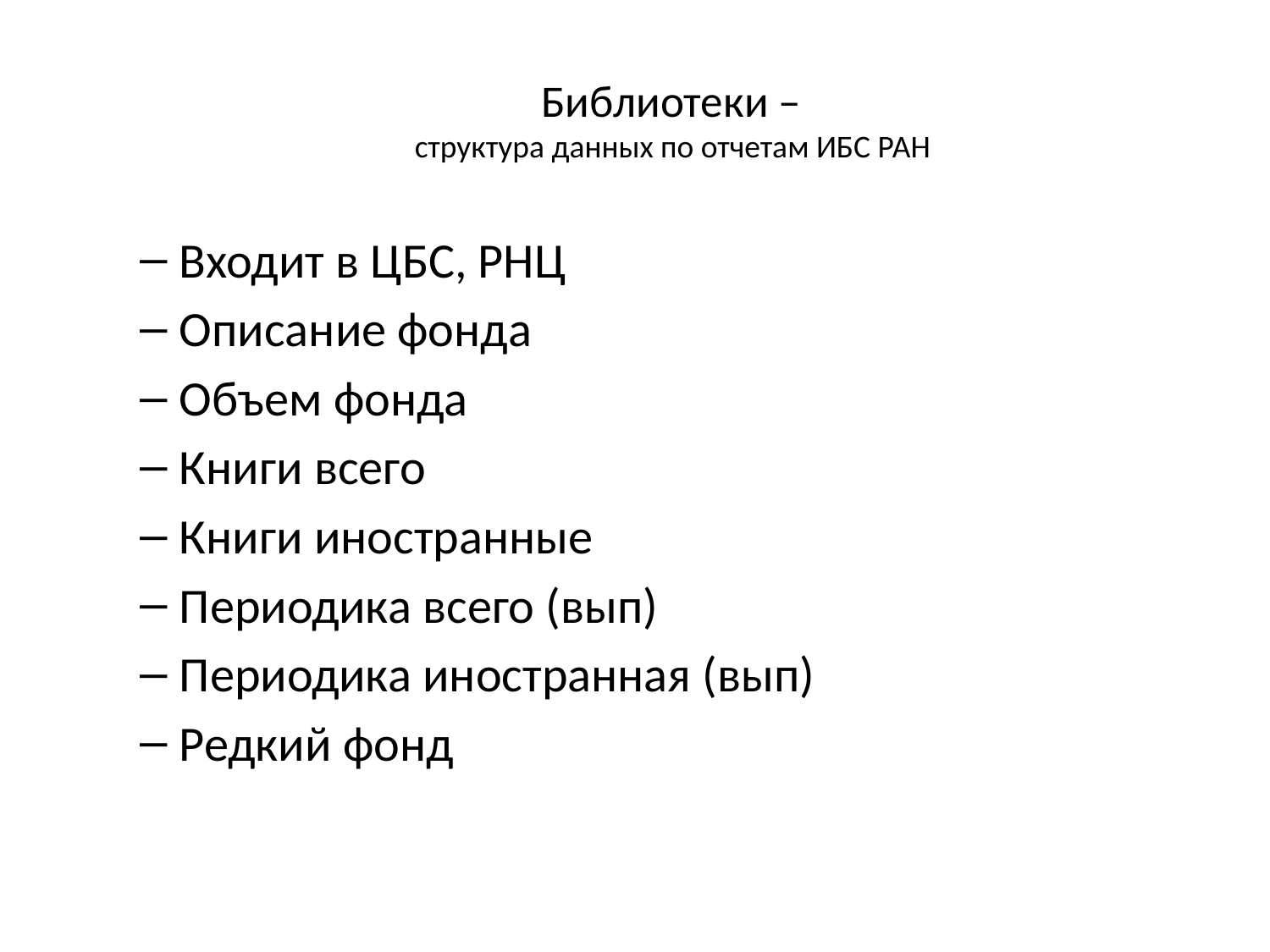

# Библиотеки – структура данных по отчетам ИБС РАН
Входит в ЦБС, РНЦ
Описание фонда
Объем фонда
Книги всего
Книги иностранные
Периодика всего (вып)
Периодика иностранная (вып)
Редкий фонд